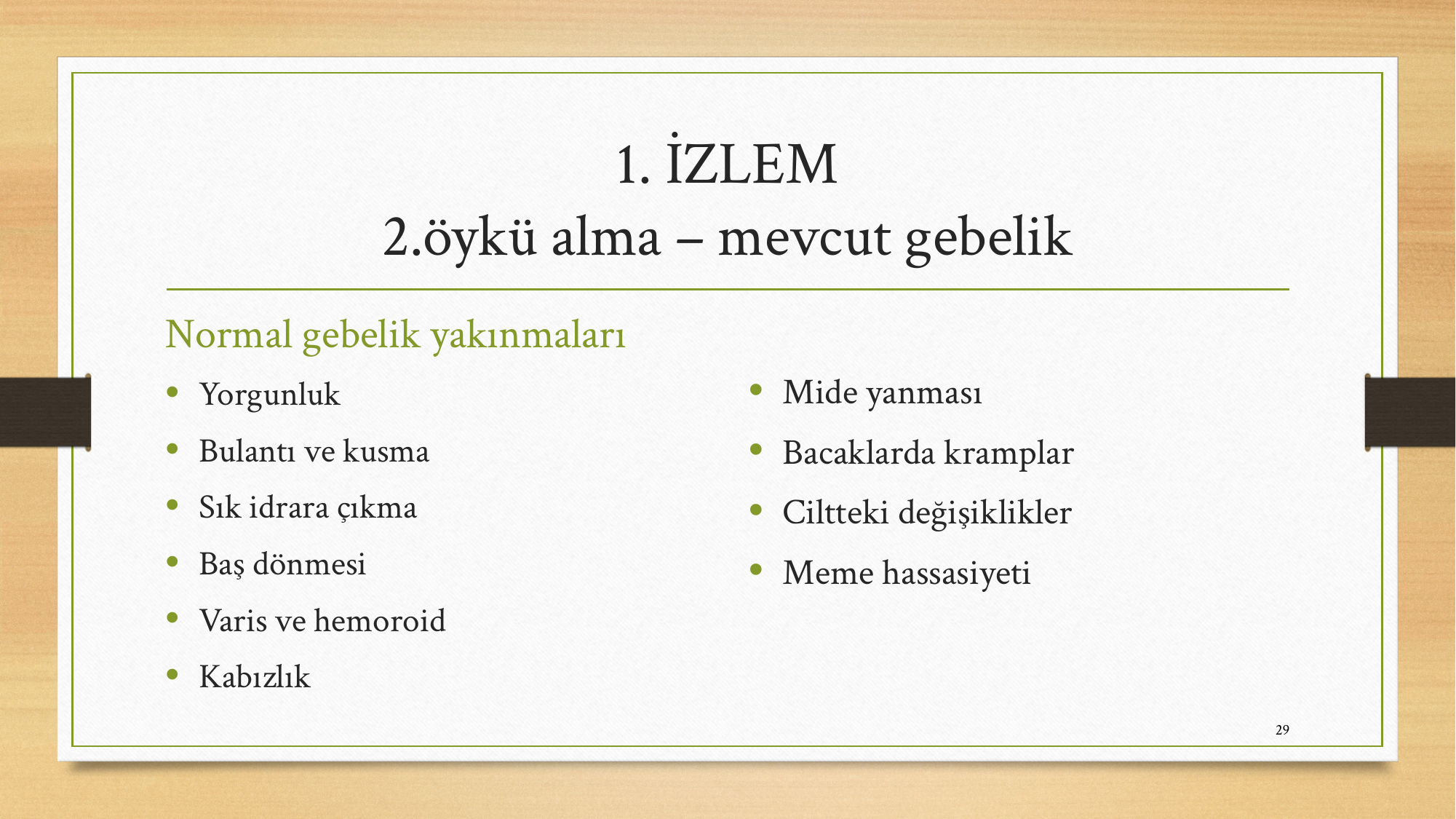

# 1. İZLEM 2.öykü alma – mevcut gebelik
Normal gebelik yakınmaları

Mide yanması
Bacaklarda kramplar
Ciltteki değişiklikler
Meme hassasiyeti

Yorgunluk
Bulantı ve kusma
Sık idrara çıkma
Baş dönmesi
Varis ve hemoroid
Kabızlık
29